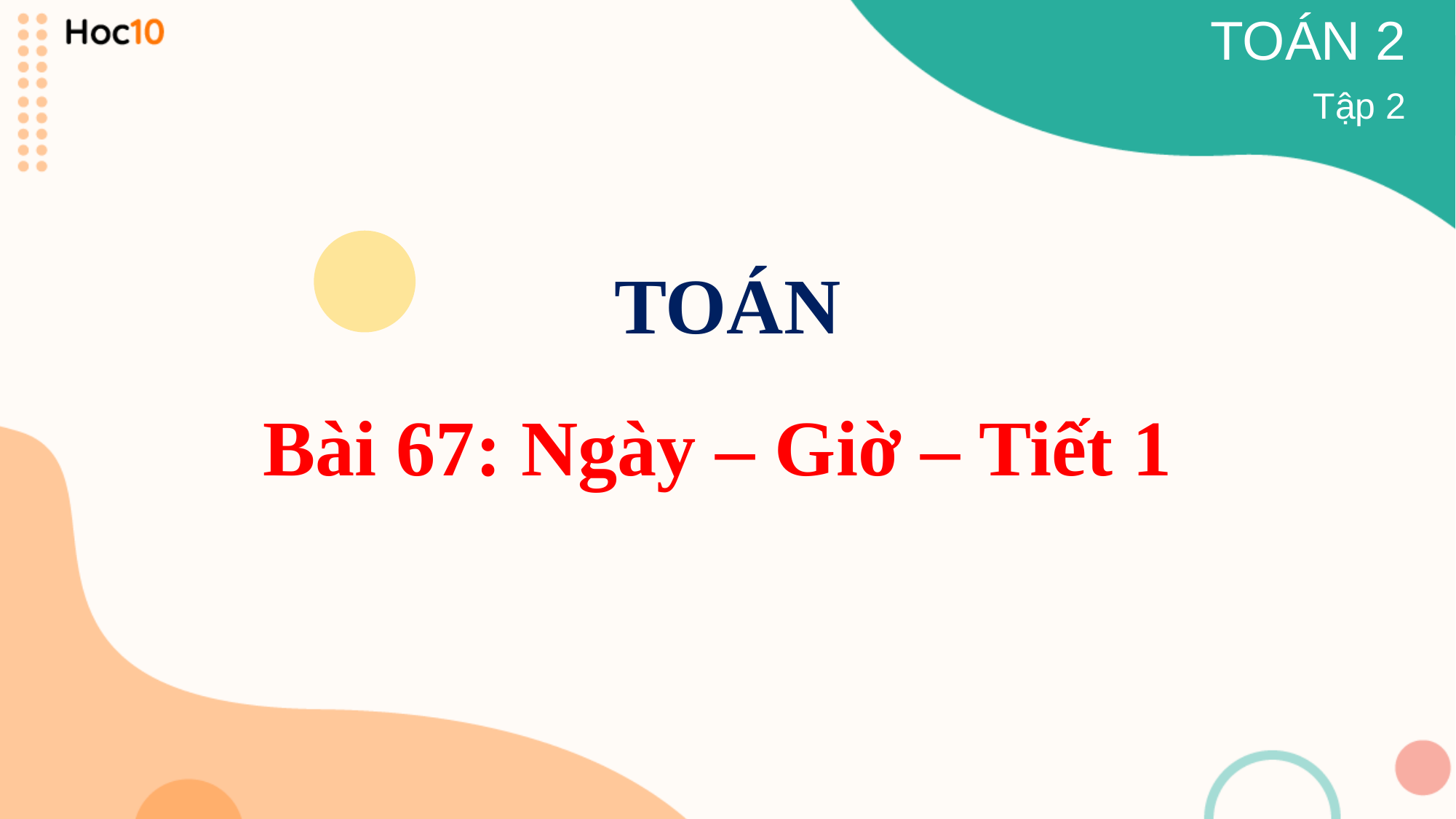

TOÁN 2
Tập 2
TOÁN
Bài 67: Ngày – Giờ – Tiết 1